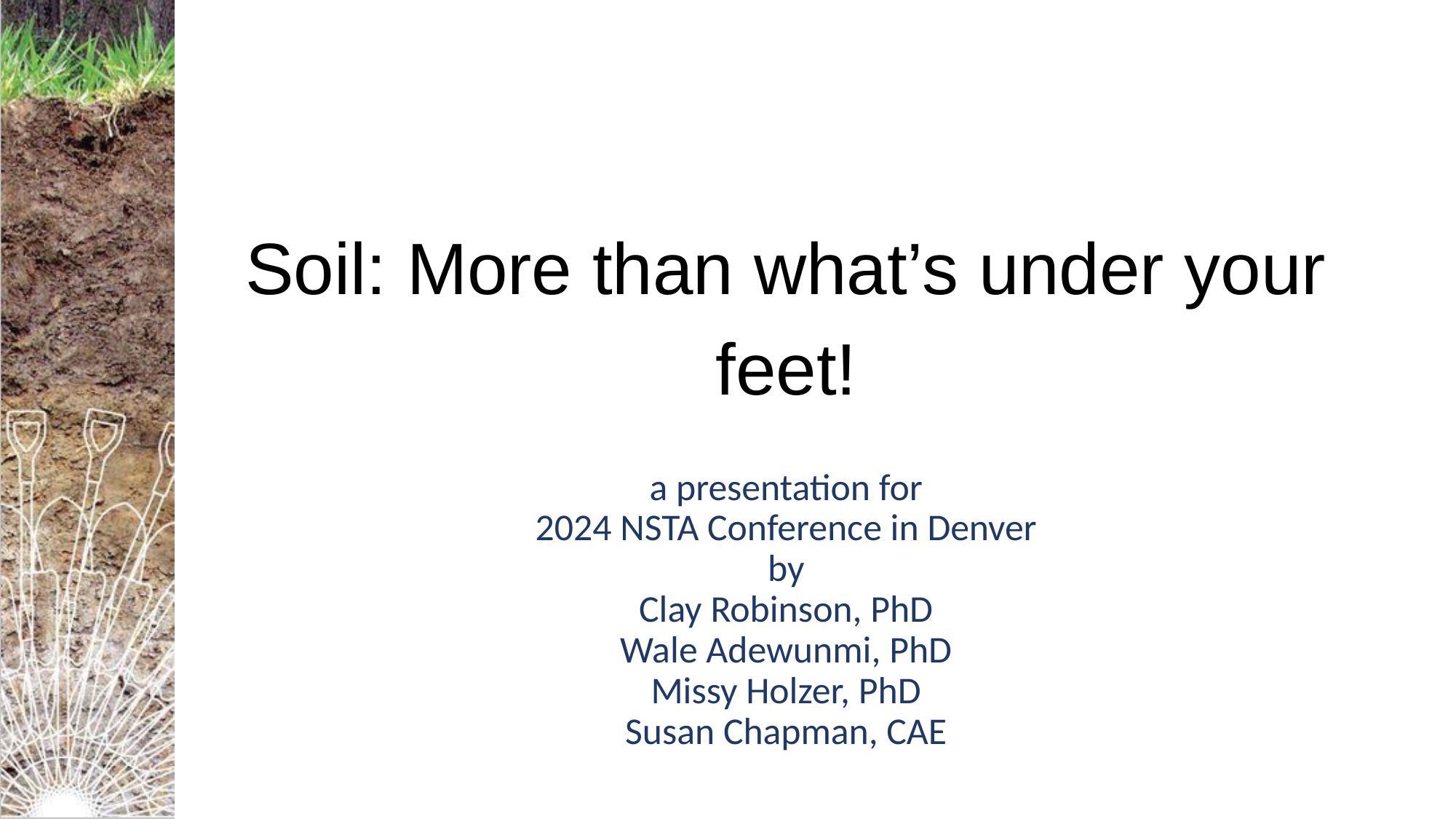

Soil: More than what’s under your feet!
# a presentation for
2024 NSTA Conference in Denver
by
Clay Robinson, PhD
Wale Adewunmi, PhD
Missy Holzer, PhD
Susan Chapman, CAE